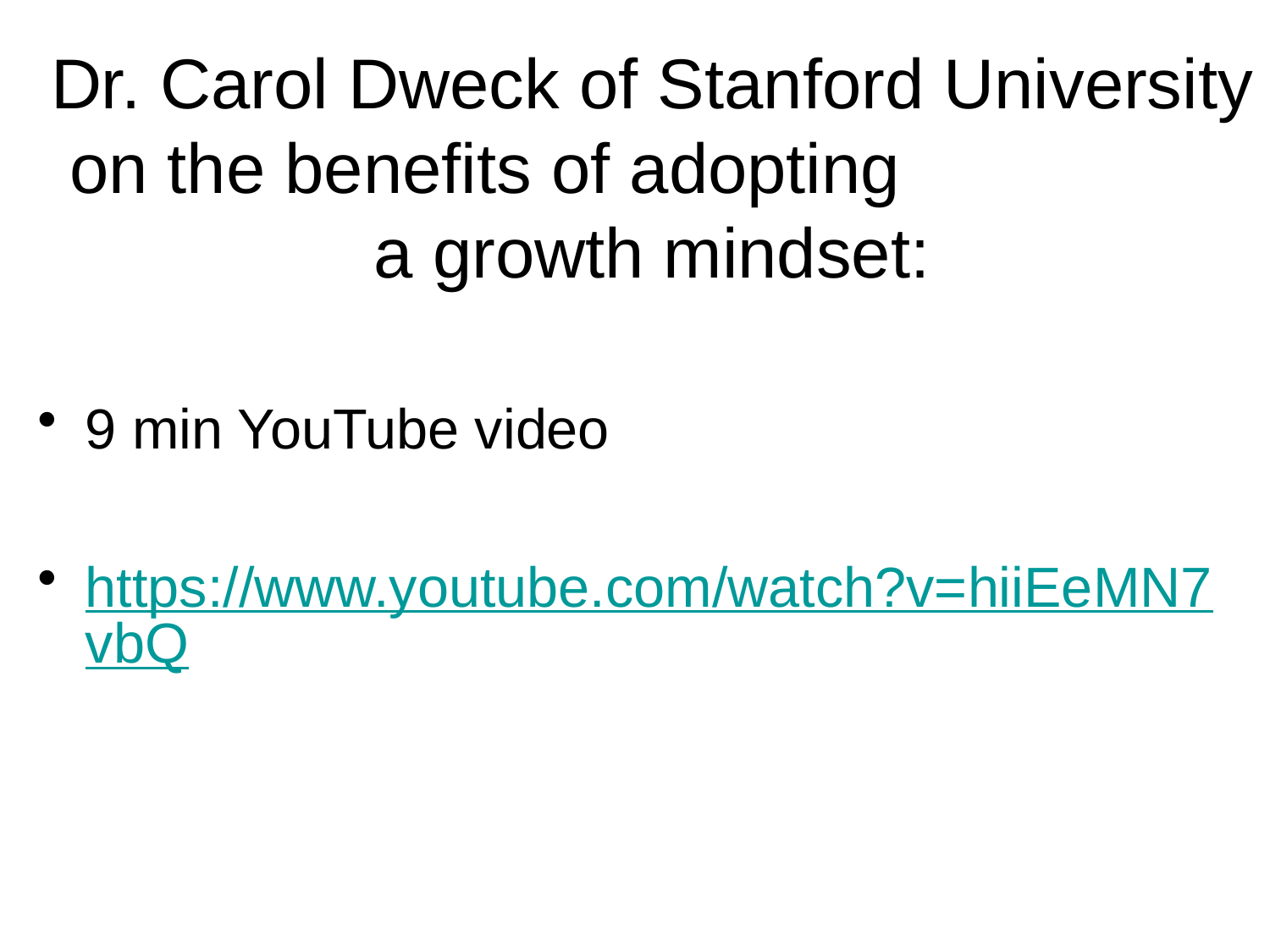

# Dr. Carol Dweck of Stanford University on the benefits of adopting                  a growth mindset:
9 min YouTube video

https://www.youtube.com/watch?v=hiiEeMN7vbQ